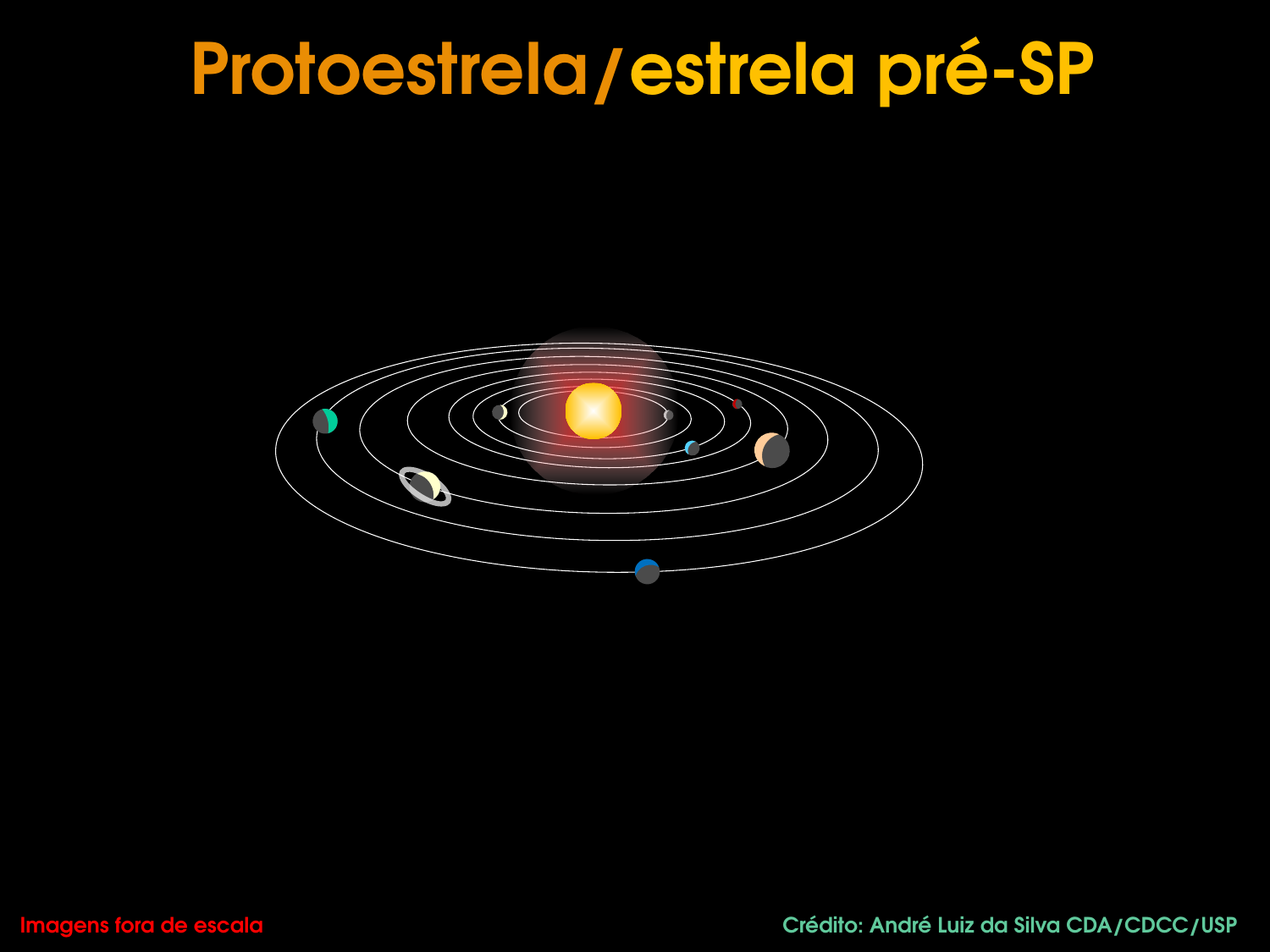

Protoestrela/estrela pré-SP

Imagens fora de escala
Crédito: André Luiz da Silva CDA/CDCC/USP